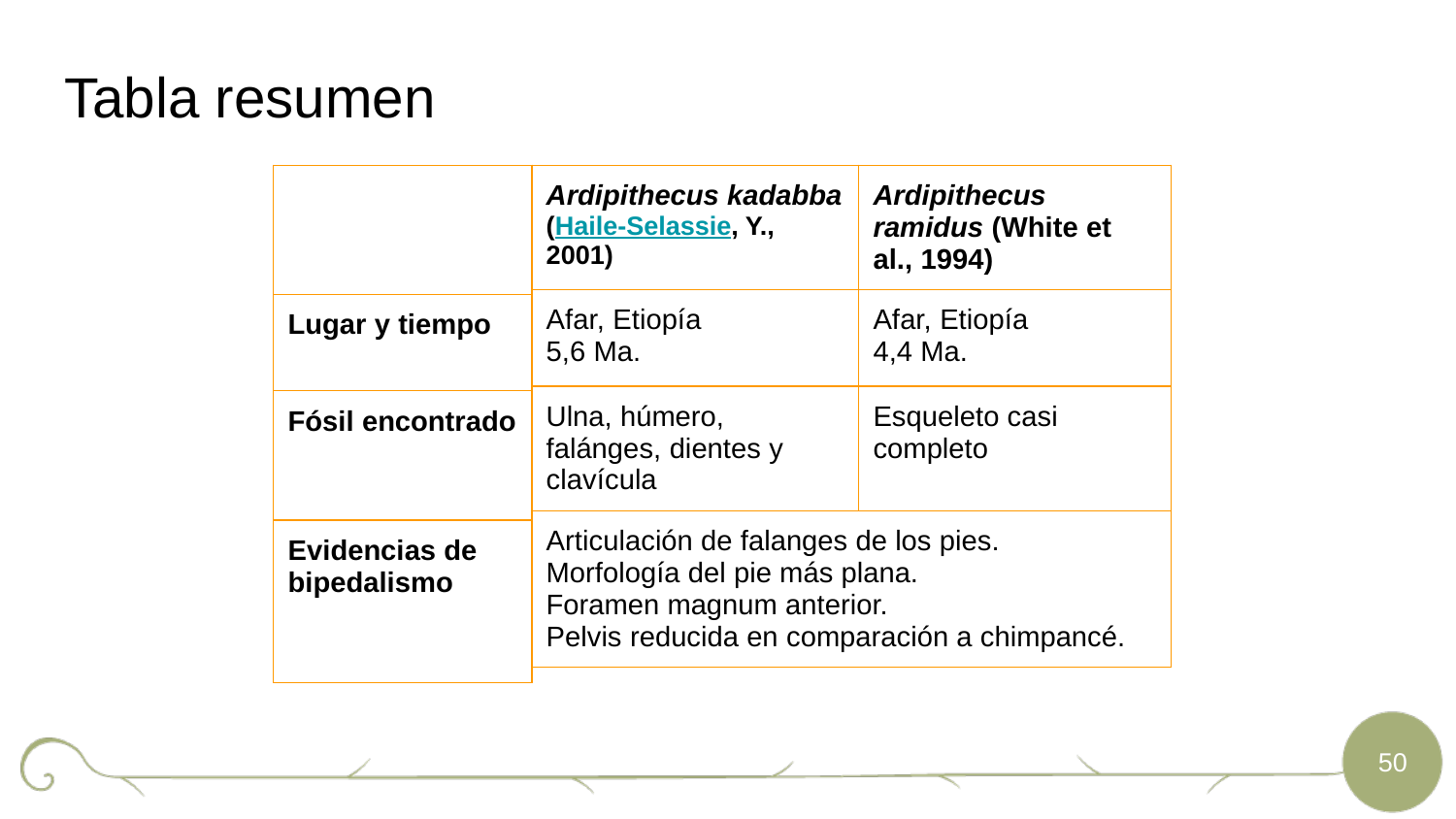

# Tabla resumen
|  |
| --- |
| Lugar y tiempo |
| Fósil encontrado |
| Evidencias de bipedalismo |
| Ardipithecus kadabba (Haile-Selassie, Y., 2001) | Ardipithecus ramidus (White et al., 1994) |
| --- | --- |
| Afar, Etiopía 5,6 Ma. | Afar, Etiopía 4,4 Ma. |
| Ulna, húmero, falánges, dientes y clavícula | Esqueleto casi completo |
| Articulación de falanges de los pies. Morfología del pie más plana. Foramen magnum anterior. Pelvis reducida en comparación a chimpancé. |  |
50